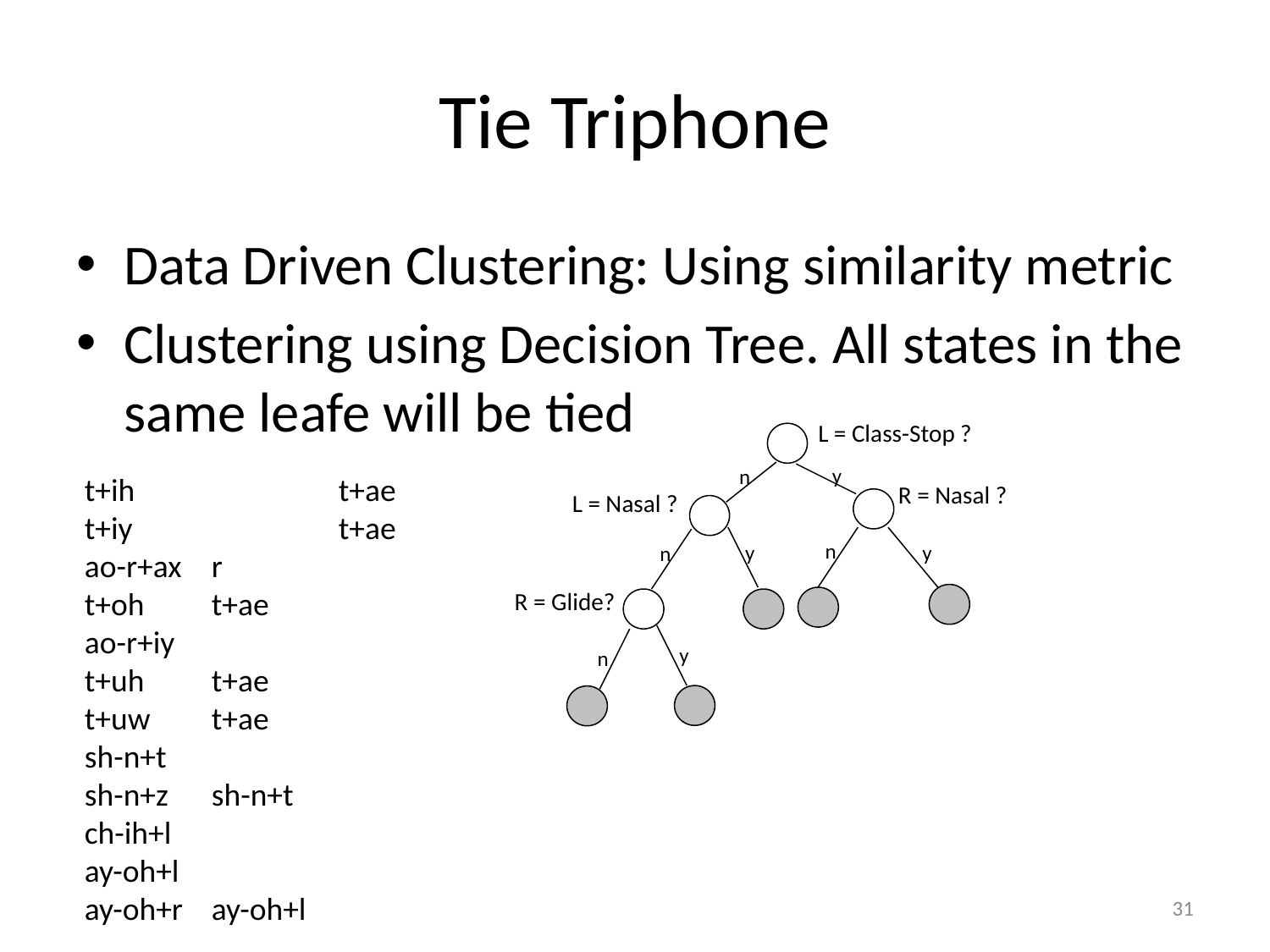

# Tie Triphone
Data Driven Clustering: Using similarity metric
Clustering using Decision Tree. All states in the same leafe will be tied

L = Class-Stop ?

y
n

t+ih 		t+ae
t+iy 		t+ae
ao-r+ax 	r
t+oh 	t+ae
ao-r+iy
t+uh 	t+ae
t+uw 	t+ae
sh-n+t
sh-n+z 	sh-n+t
ch-ih+l
ay-oh+l
ay-oh+r 	ay-oh+l

R = Nasal ?
L = Nasal ?

n
y
y
n
R = Glide?

y
n

31